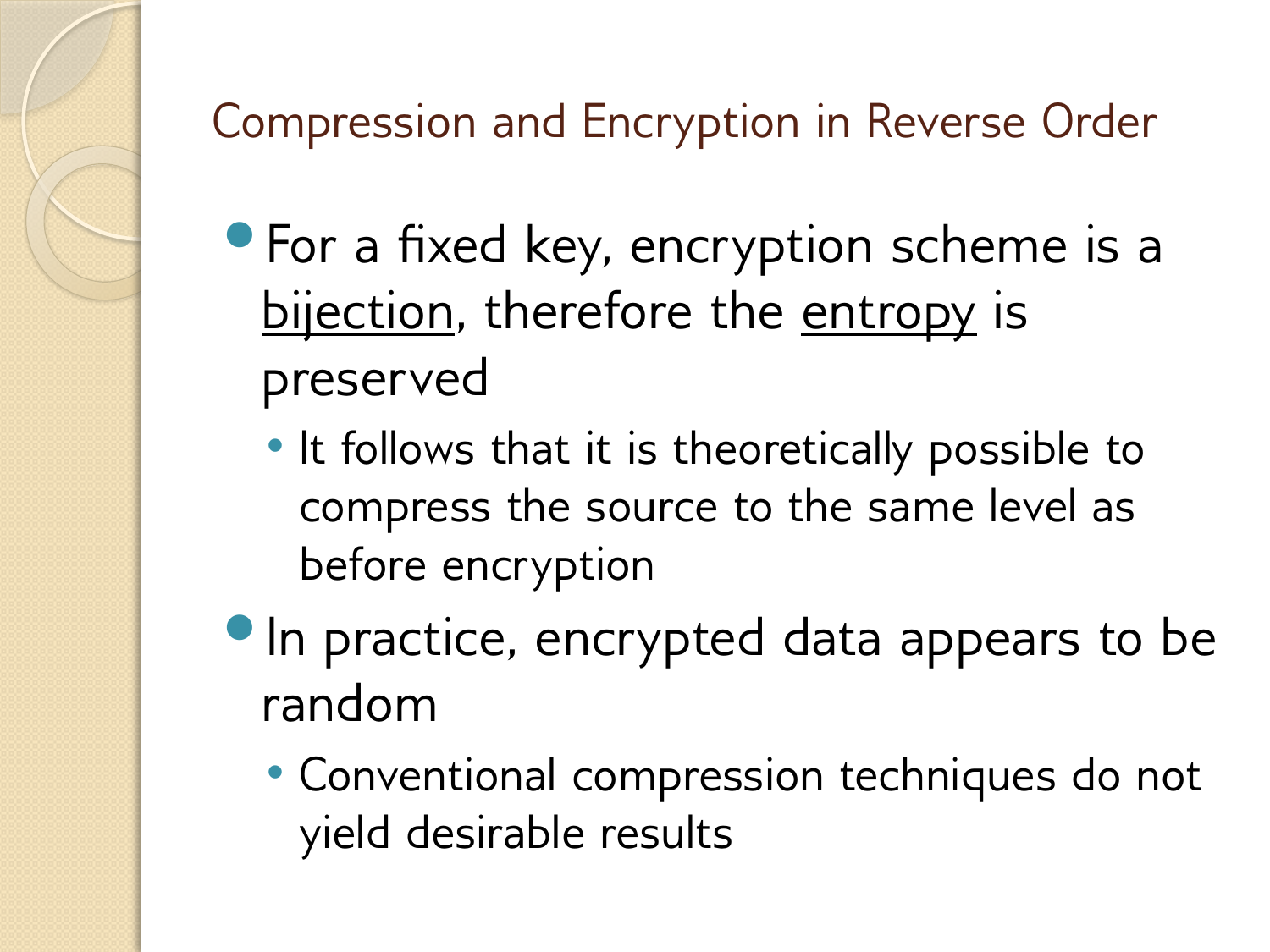

# Compression and Encryption in Reverse Order
For a fixed key, encryption scheme is a bijection, therefore the entropy is preserved
It follows that it is theoretically possible to compress the source to the same level as before encryption
In practice, encrypted data appears to be random
Conventional compression techniques do not yield desirable results